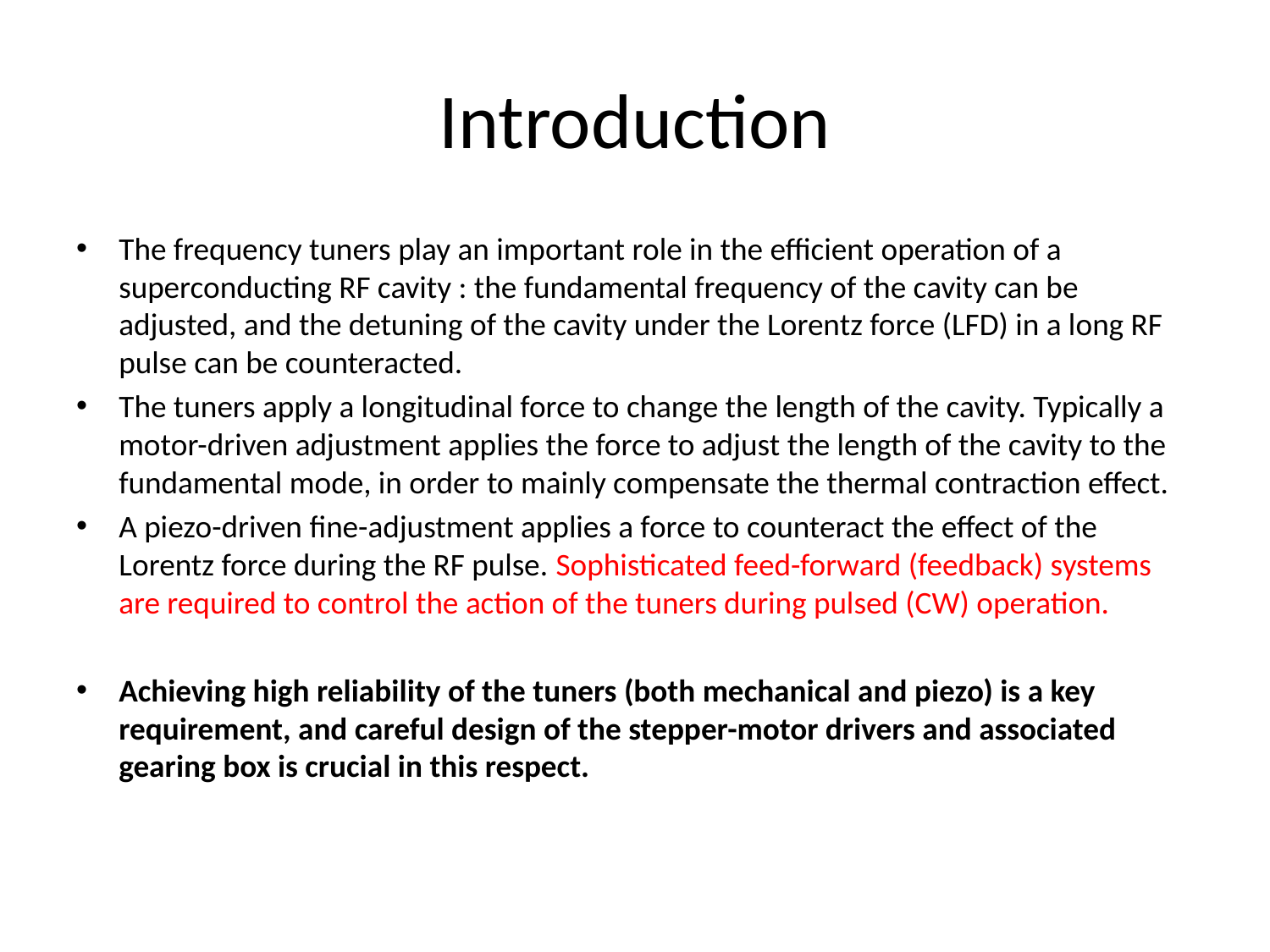

# Introduction
The frequency tuners play an important role in the efficient operation of a superconducting RF cavity : the fundamental frequency of the cavity can be adjusted, and the detuning of the cavity under the Lorentz force (LFD) in a long RF pulse can be counteracted.
The tuners apply a longitudinal force to change the length of the cavity. Typically a motor-driven adjustment applies the force to adjust the length of the cavity to the fundamental mode, in order to mainly compensate the thermal contraction effect.
A piezo-driven fine-adjustment applies a force to counteract the effect of the Lorentz force during the RF pulse. Sophisticated feed-forward (feedback) systems are required to control the action of the tuners during pulsed (CW) operation.

Achieving high reliability of the tuners (both mechanical and piezo) is a key requirement, and careful design of the stepper-motor drivers and associated gearing box is crucial in this respect.